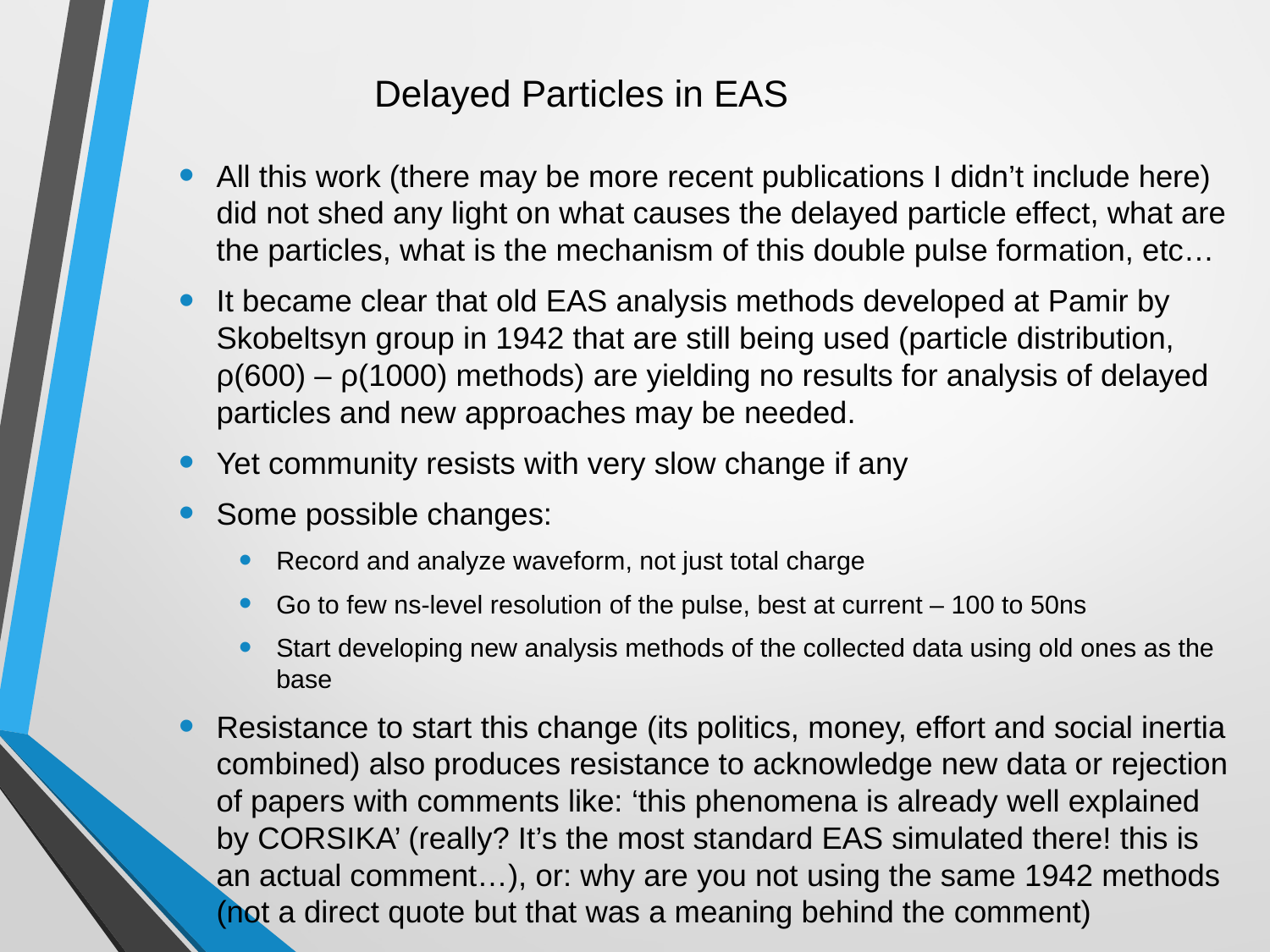

# Delayed Particles in EAS
All this work (there may be more recent publications I didn’t include here) did not shed any light on what causes the delayed particle effect, what are the particles, what is the mechanism of this double pulse formation, etc…
It became clear that old EAS analysis methods developed at Pamir by Skobeltsyn group in 1942 that are still being used (particle distribution, ρ(600) – ρ(1000) methods) are yielding no results for analysis of delayed particles and new approaches may be needed.
Yet community resists with very slow change if any
Some possible changes:
Record and analyze waveform, not just total charge
Go to few ns-level resolution of the pulse, best at current – 100 to 50ns
Start developing new analysis methods of the collected data using old ones as the base
Resistance to start this change (its politics, money, effort and social inertia combined) also produces resistance to acknowledge new data or rejection of papers with comments like: ‘this phenomena is already well explained by CORSIKA’ (really? It’s the most standard EAS simulated there! this is an actual comment…), or: why are you not using the same 1942 methods (not a direct quote but that was a meaning behind the comment)